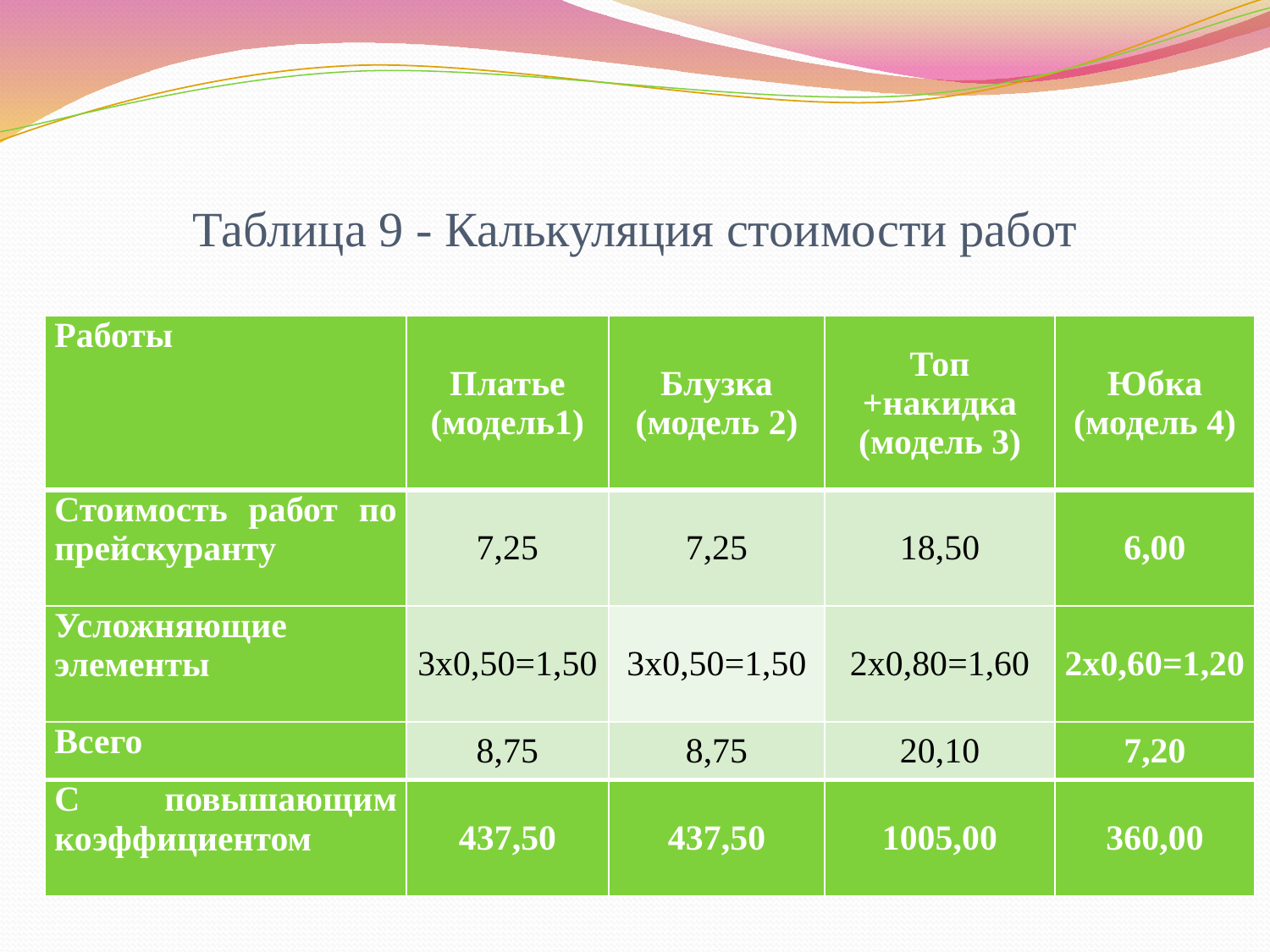

# Таблица 9 - Калькуляция стоимости работ
| Работы | Платье (модель1) | Блузка (модель 2) | Топ +накидка (модель 3) | Юбка (модель 4) |
| --- | --- | --- | --- | --- |
| Стоимость работ по прейскуранту | 7,25 | 7,25 | 18,50 | 6,00 |
| Усложняющие элементы | 3х0,50=1,50 | 3х0,50=1,50 | 2х0,80=1,60 | 2х0,60=1,20 |
| Всего | 8,75 | 8,75 | 20,10 | 7,20 |
| С повышающим коэффициентом | 437,50 | 437,50 | 1005,00 | 360,00 |